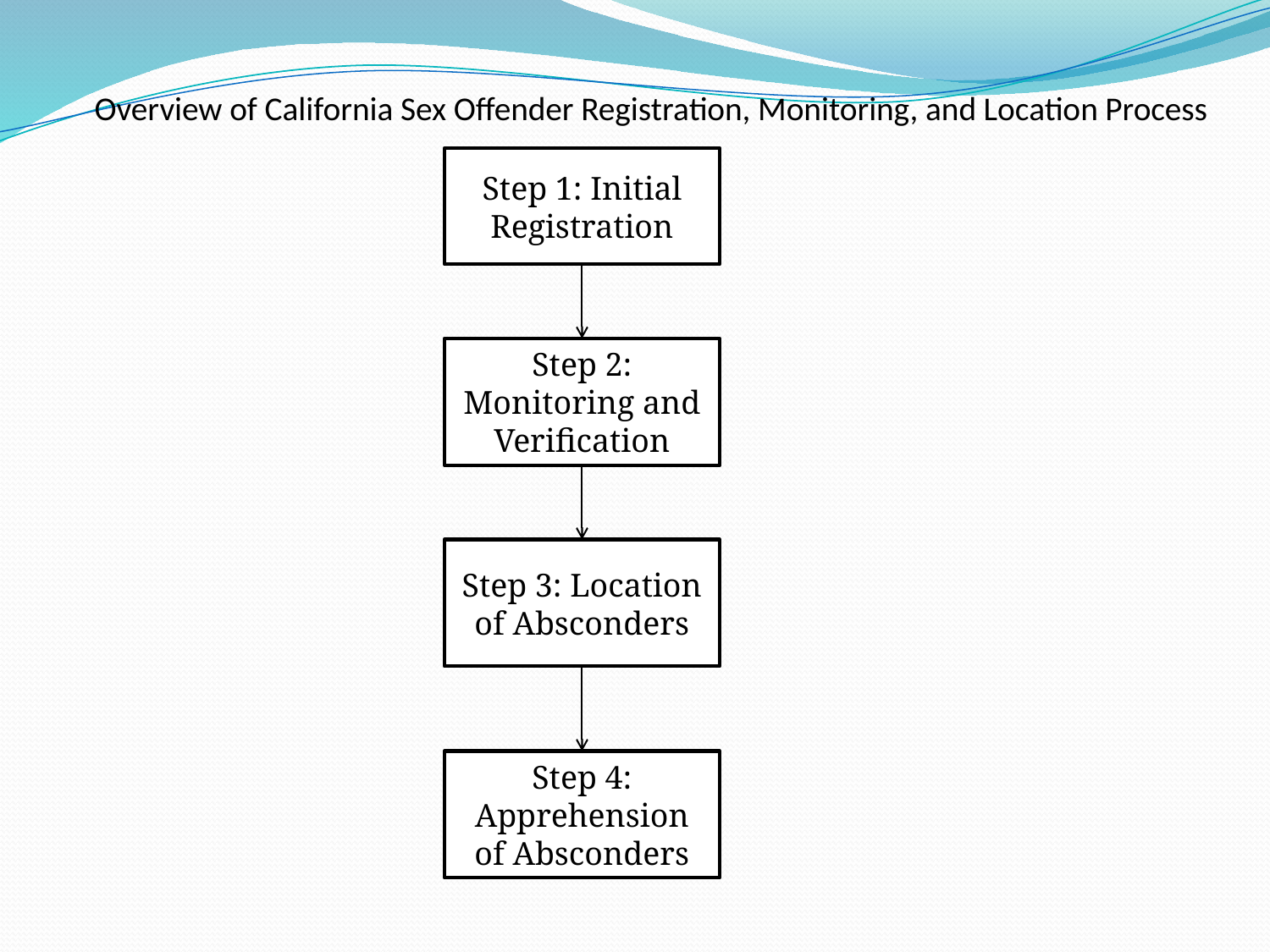

# Overview of California Sex Offender Registration, Monitoring, and Location Process
Step 1: Initial Registration
Step 2: Monitoring and Verification
Step 3: Location of Absconders
Step 4: Apprehension of Absconders